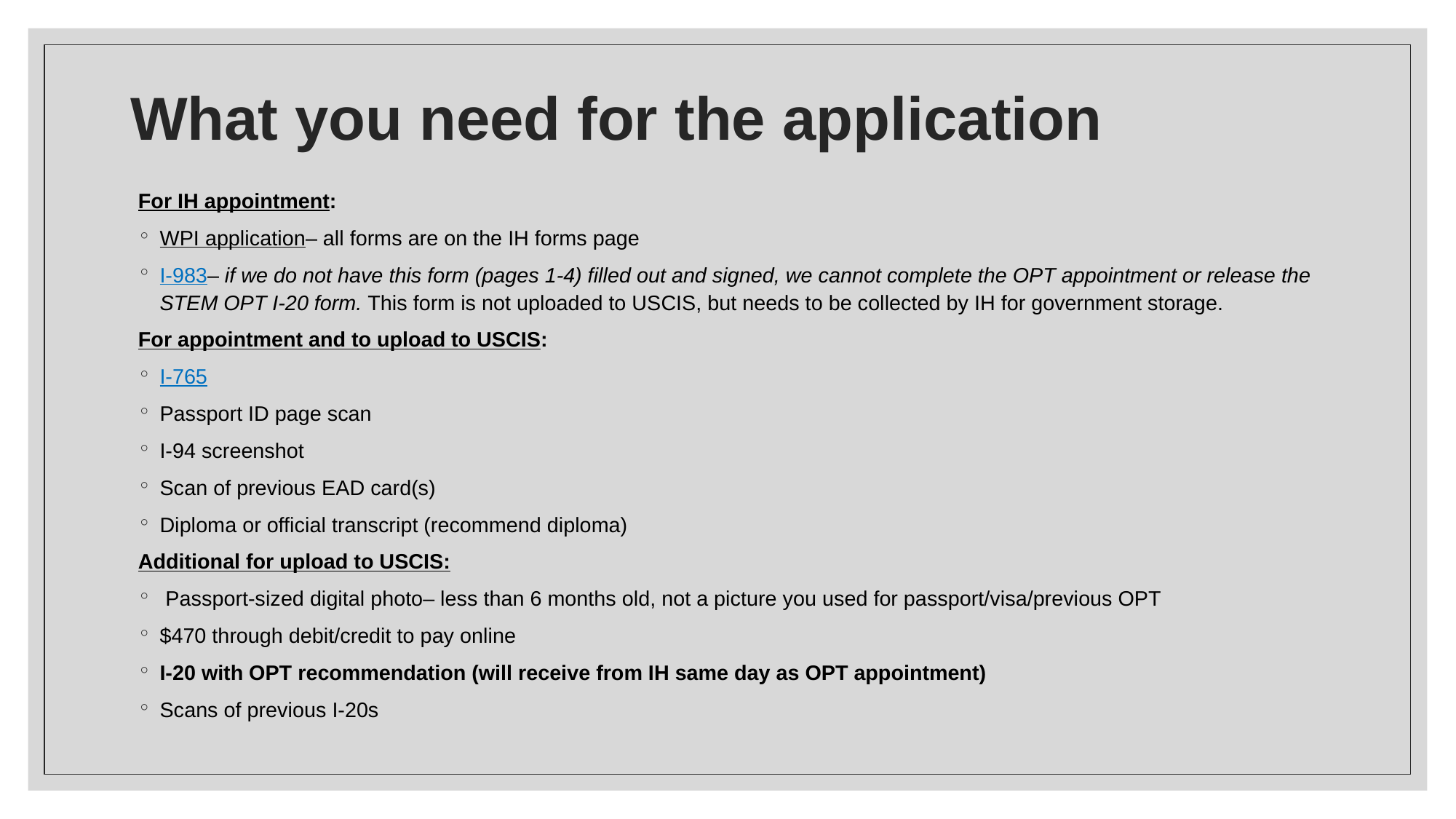

# What you need for the application
For IH appointment:
WPI application– all forms are on the IH forms page
I-983– if we do not have this form (pages 1-4) filled out and signed, we cannot complete the OPT appointment or release the STEM OPT I-20 form. This form is not uploaded to USCIS, but needs to be collected by IH for government storage.
For appointment and to upload to USCIS:
I-765
Passport ID page scan
I-94 screenshot
Scan of previous EAD card(s)
Diploma or official transcript (recommend diploma)
Additional for upload to USCIS:
 Passport-sized digital photo– less than 6 months old, not a picture you used for passport/visa/previous OPT
$470 through debit/credit to pay online
I-20 with OPT recommendation (will receive from IH same day as OPT appointment)
Scans of previous I-20s